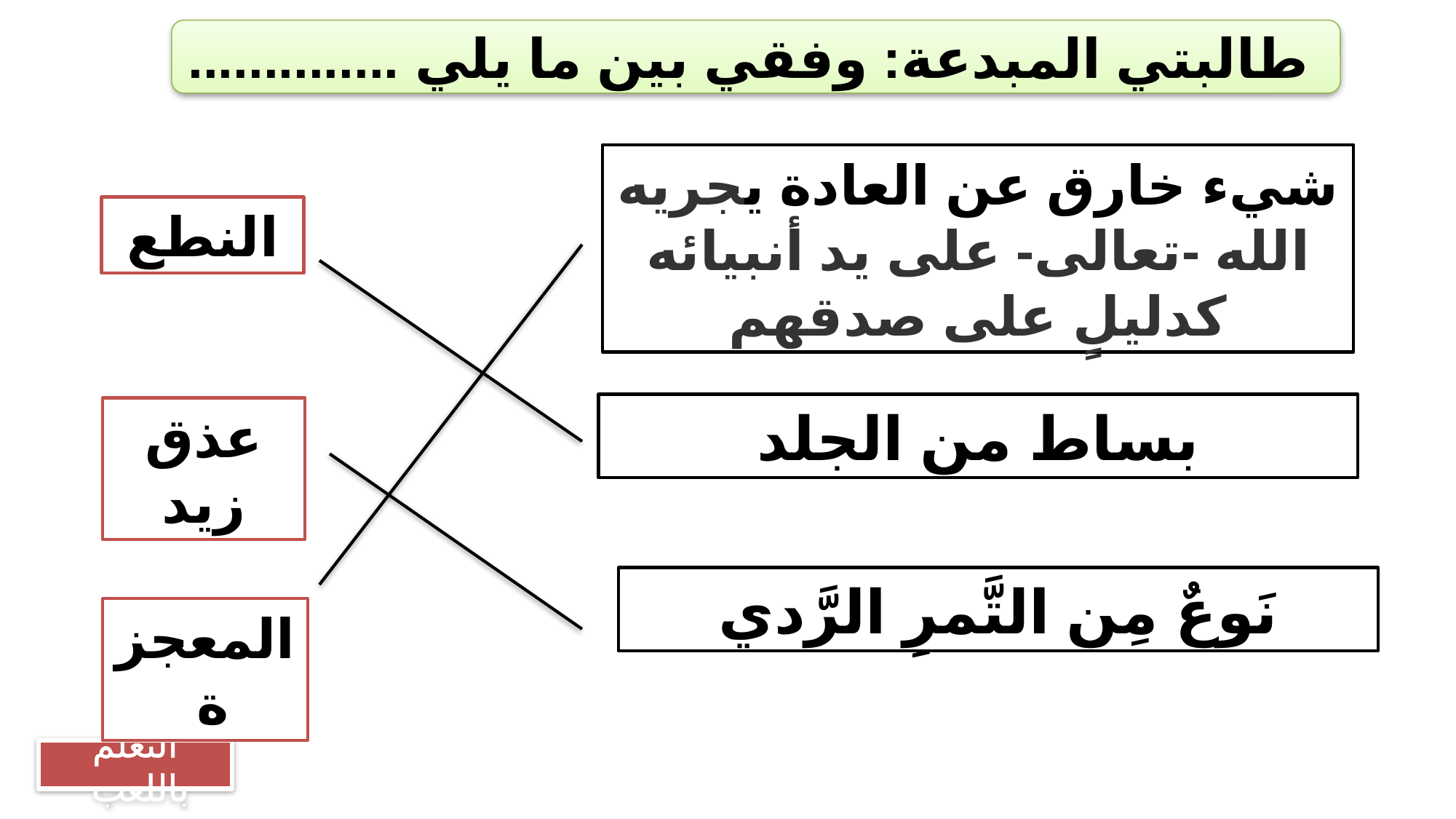

طالبتي المبدعة: وفقي بين ما يلي ..............
شيء خارق عن العادة يجريه الله -تعالى- على يد أنبيائه كدليلٍ على صدقهم
النطع
بساط من الجلد
عذق زيد
نَوعٌ مِن التَّمرِ الرَّدي
المعجزة
التعلم باللعب